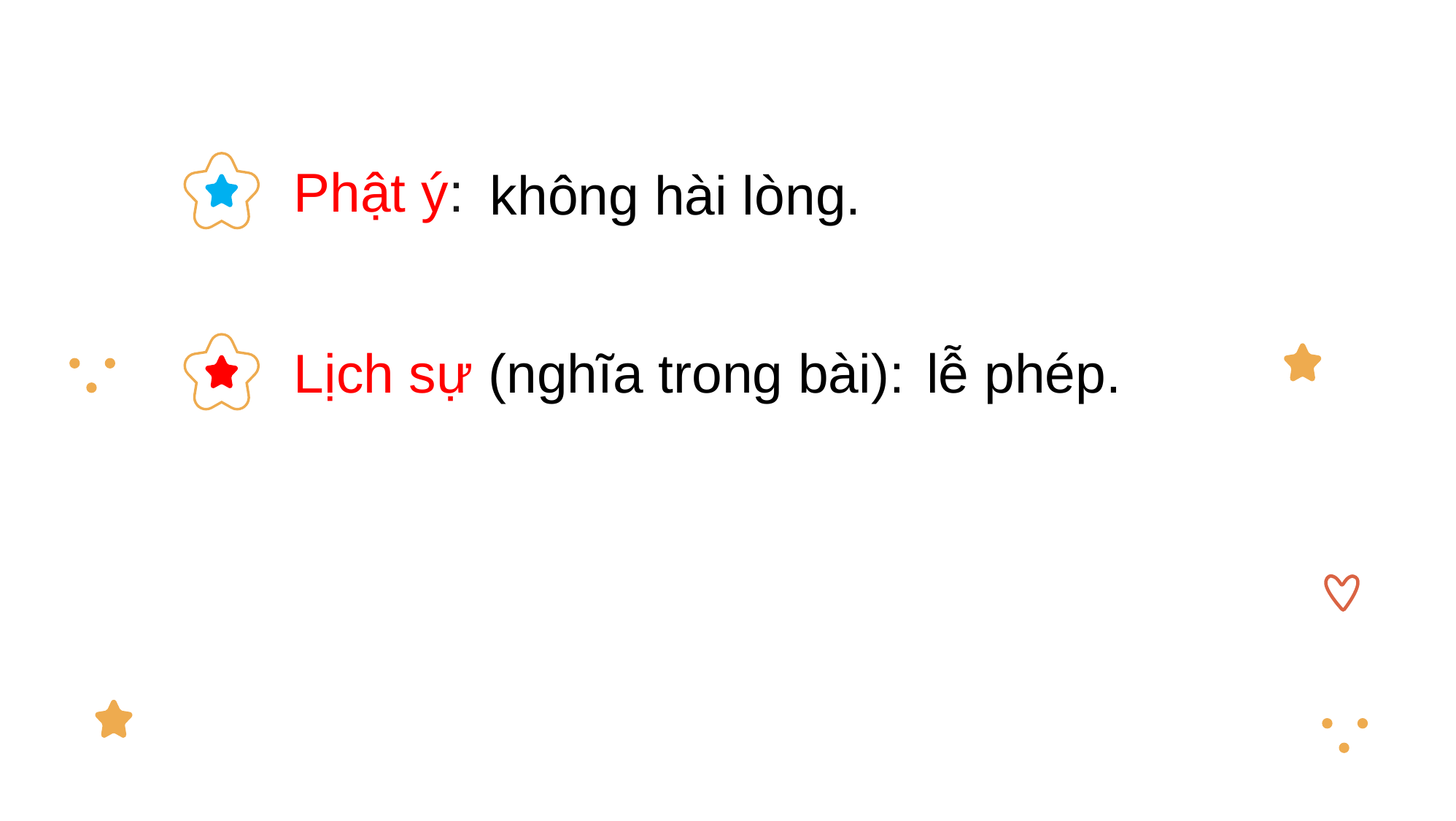

Phật ý:
không hài lòng.
lễ phép.

Lịch sự (nghĩa trong bài):